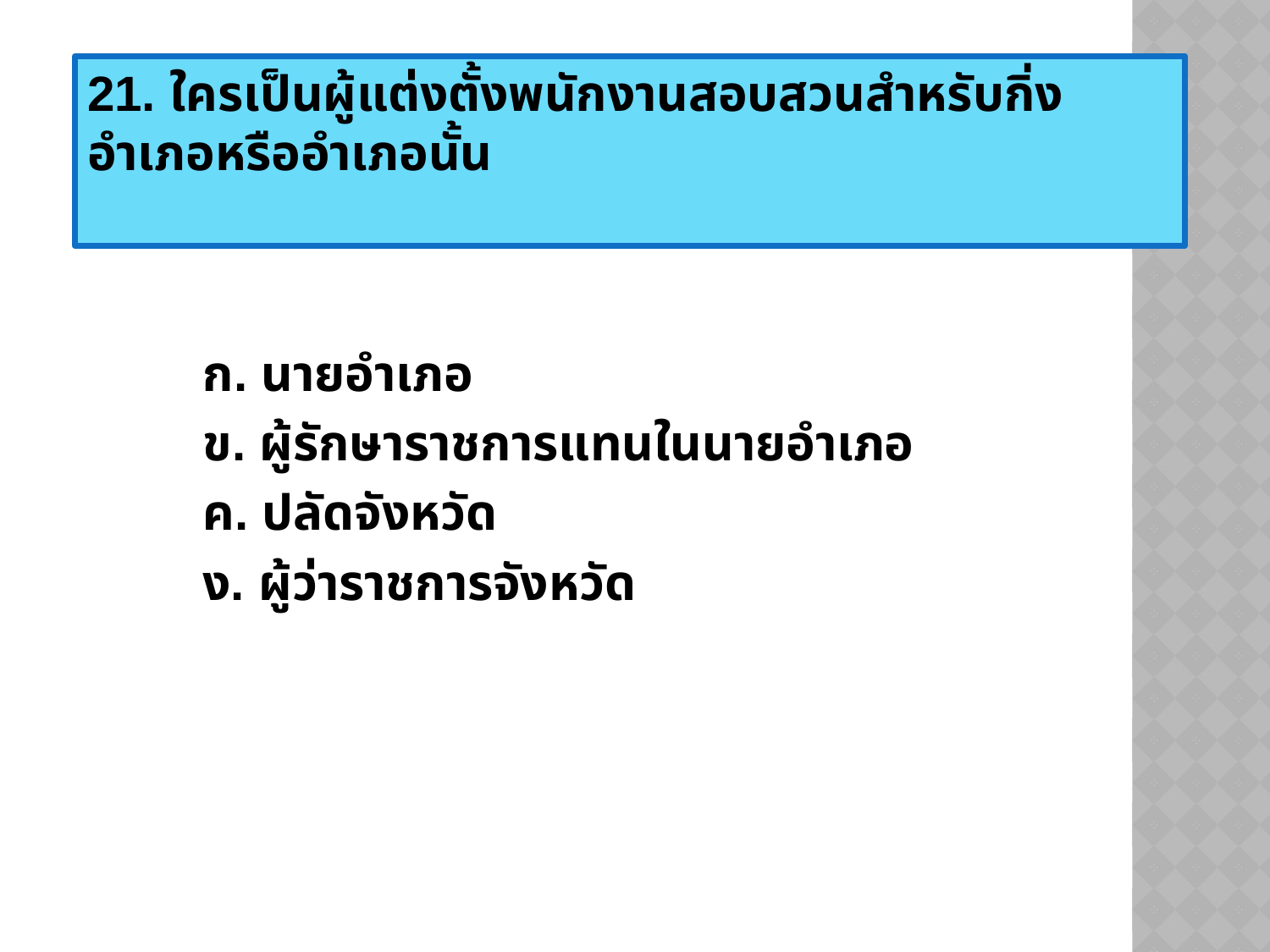

21. ใครเป็นผู้แต่งตั้งพนักงานสอบสวนสำหรับกิ่งอำเภอหรืออำเภอนั้น

	ก. นายอำเภอ
	ข. ผู้รักษาราชการแทนในนายอำเภอ
	ค. ปลัดจังหวัด
	ง. ผู้ว่าราชการจังหวัด